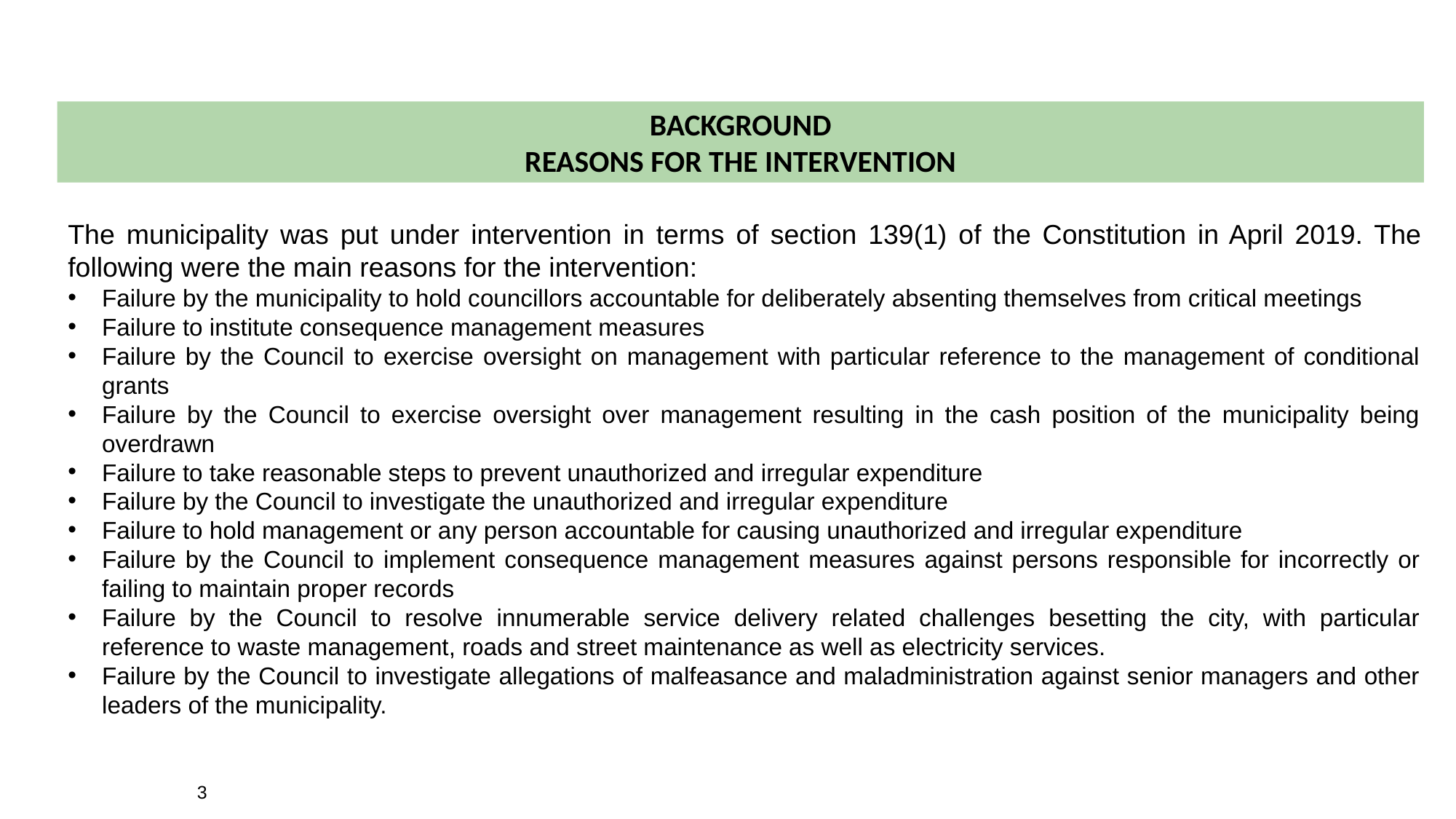

# BACKGROUND REASONS FOR THE INTERVENTION
The municipality was put under intervention in terms of section 139(1) of the Constitution in April 2019. The following were the main reasons for the intervention:
Failure by the municipality to hold councillors accountable for deliberately absenting themselves from critical meetings
Failure to institute consequence management measures
Failure by the Council to exercise oversight on management with particular reference to the management of conditional grants
Failure by the Council to exercise oversight over management resulting in the cash position of the municipality being overdrawn
Failure to take reasonable steps to prevent unauthorized and irregular expenditure
Failure by the Council to investigate the unauthorized and irregular expenditure
Failure to hold management or any person accountable for causing unauthorized and irregular expenditure
Failure by the Council to implement consequence management measures against persons responsible for incorrectly or failing to maintain proper records
Failure by the Council to resolve innumerable service delivery related challenges besetting the city, with particular reference to waste management, roads and street maintenance as well as electricity services.
Failure by the Council to investigate allegations of malfeasance and maladministration against senior managers and other leaders of the municipality.
3
3